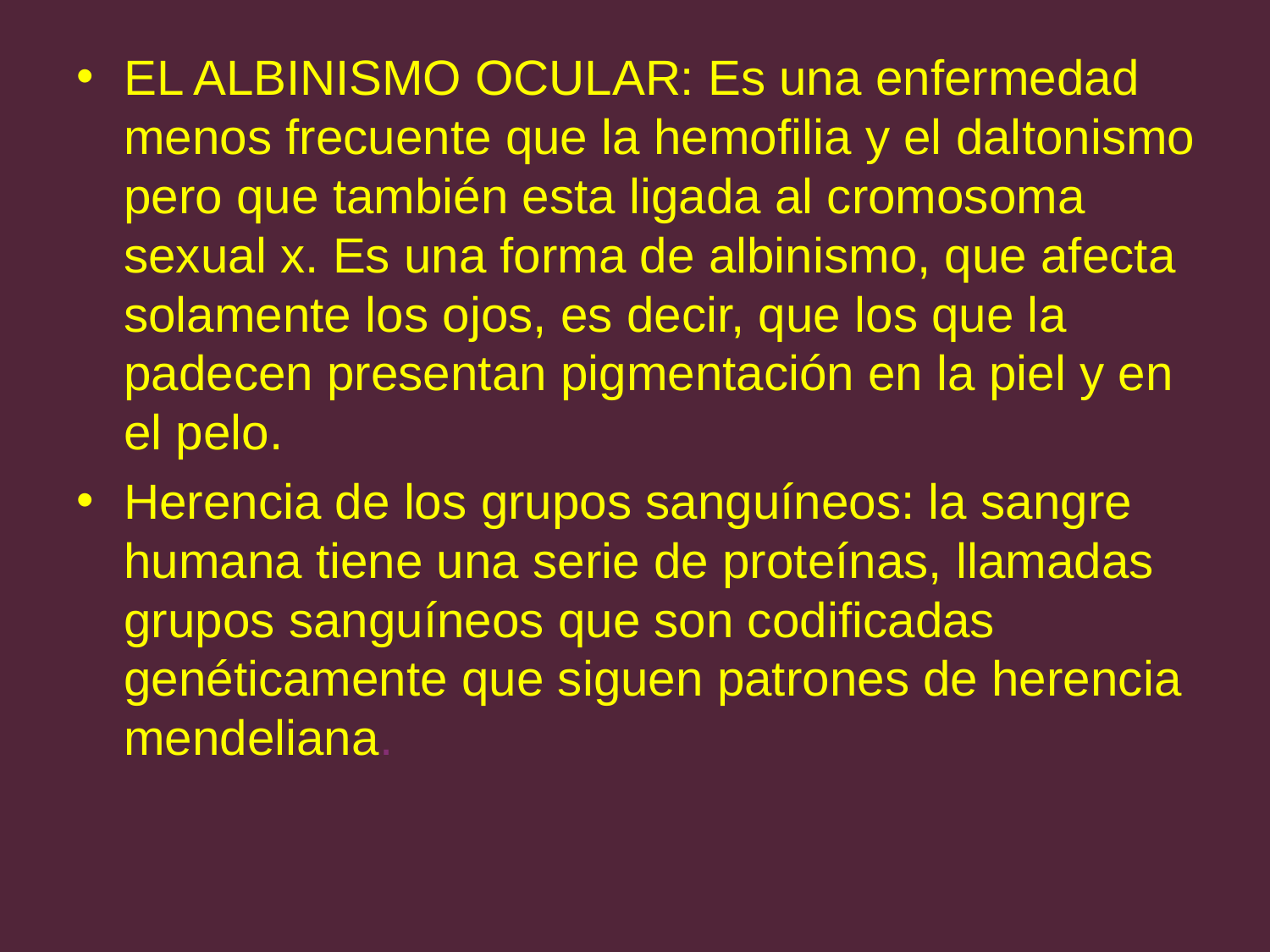

EL ALBINISMO OCULAR: Es una enfermedad menos frecuente que la hemofilia y el daltonismo pero que también esta ligada al cromosoma sexual x. Es una forma de albinismo, que afecta solamente los ojos, es decir, que los que la padecen presentan pigmentación en la piel y en el pelo.
Herencia de los grupos sanguíneos: la sangre humana tiene una serie de proteínas, llamadas grupos sanguíneos que son codificadas genéticamente que siguen patrones de herencia mendeliana.